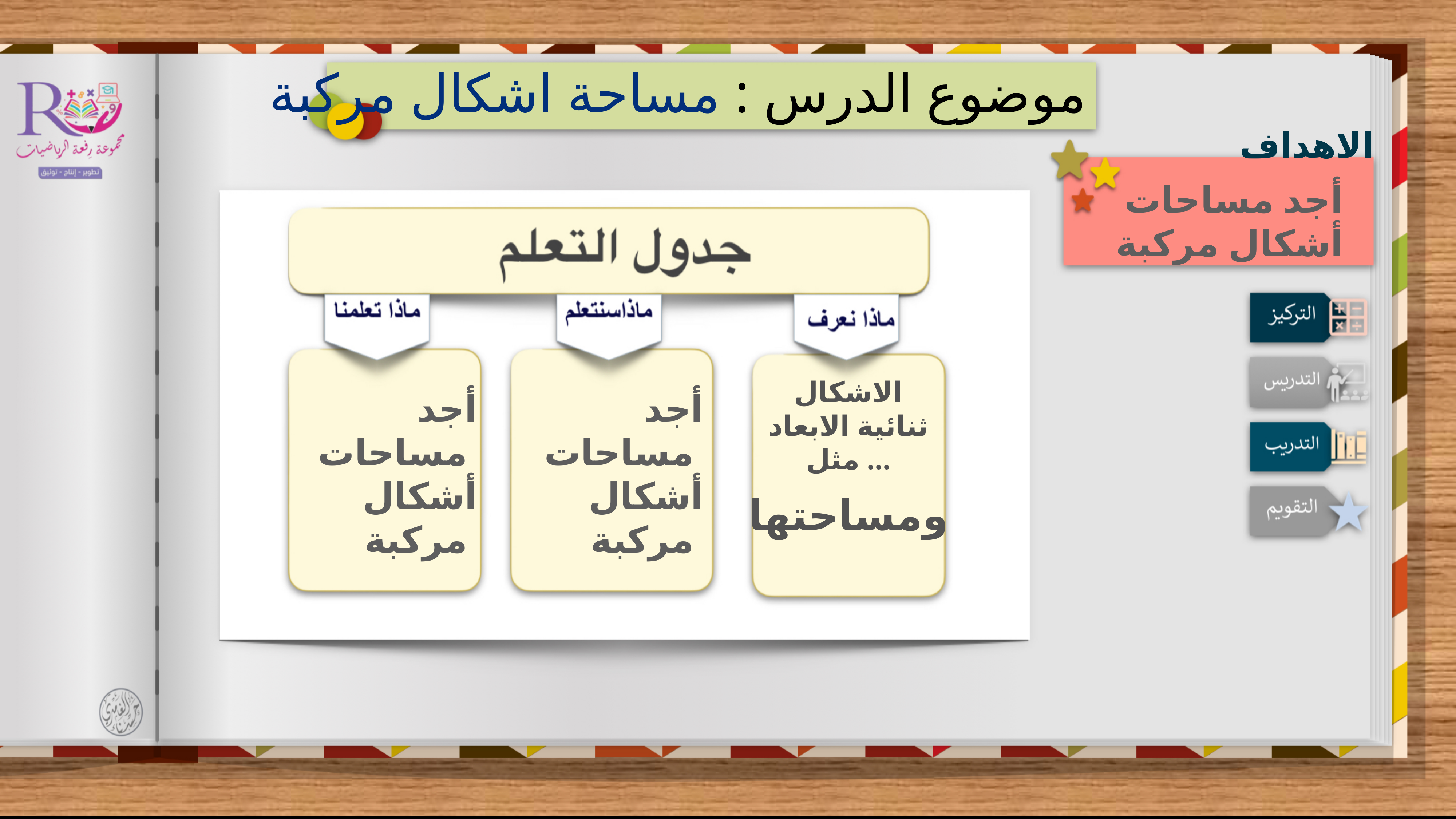

الاشكال ثنائية الابعاد مثل …
أجد مساحات
أشكال مركبة
أجد مساحات
أشكال مركبة
ومساحتها